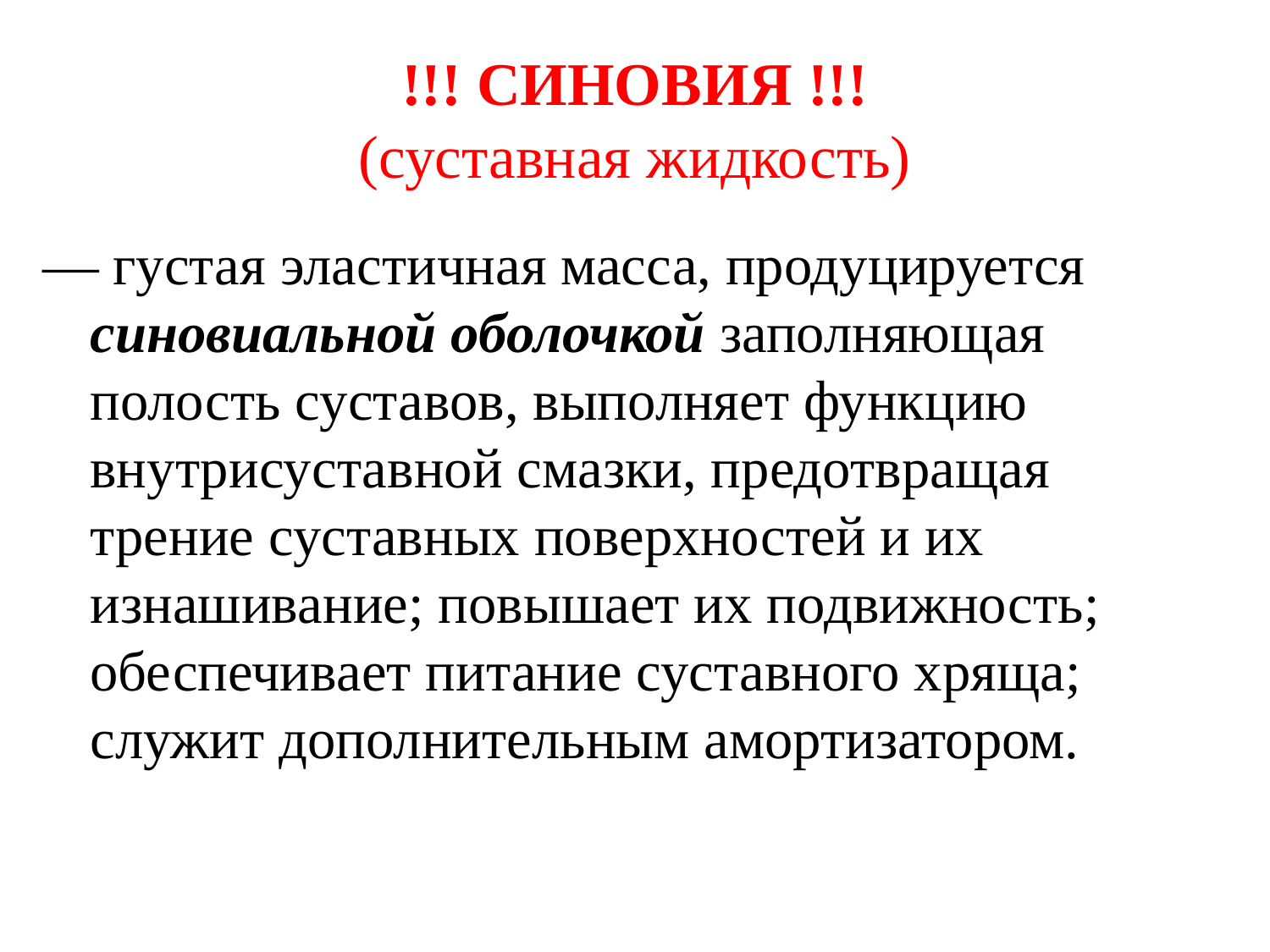

# !!! СИНОВИЯ !!! (суставная жидкость)
— густая эластичная масса, продуцируется синовиальной оболочкой заполняющая полость суставов, выполняет функцию внутрисуставной смазки, предотвращая трение суставных поверхностей и их изнашивание; повышает их подвижность; обеспечивает питание суставного хряща; служит дополнительным амортизатором.